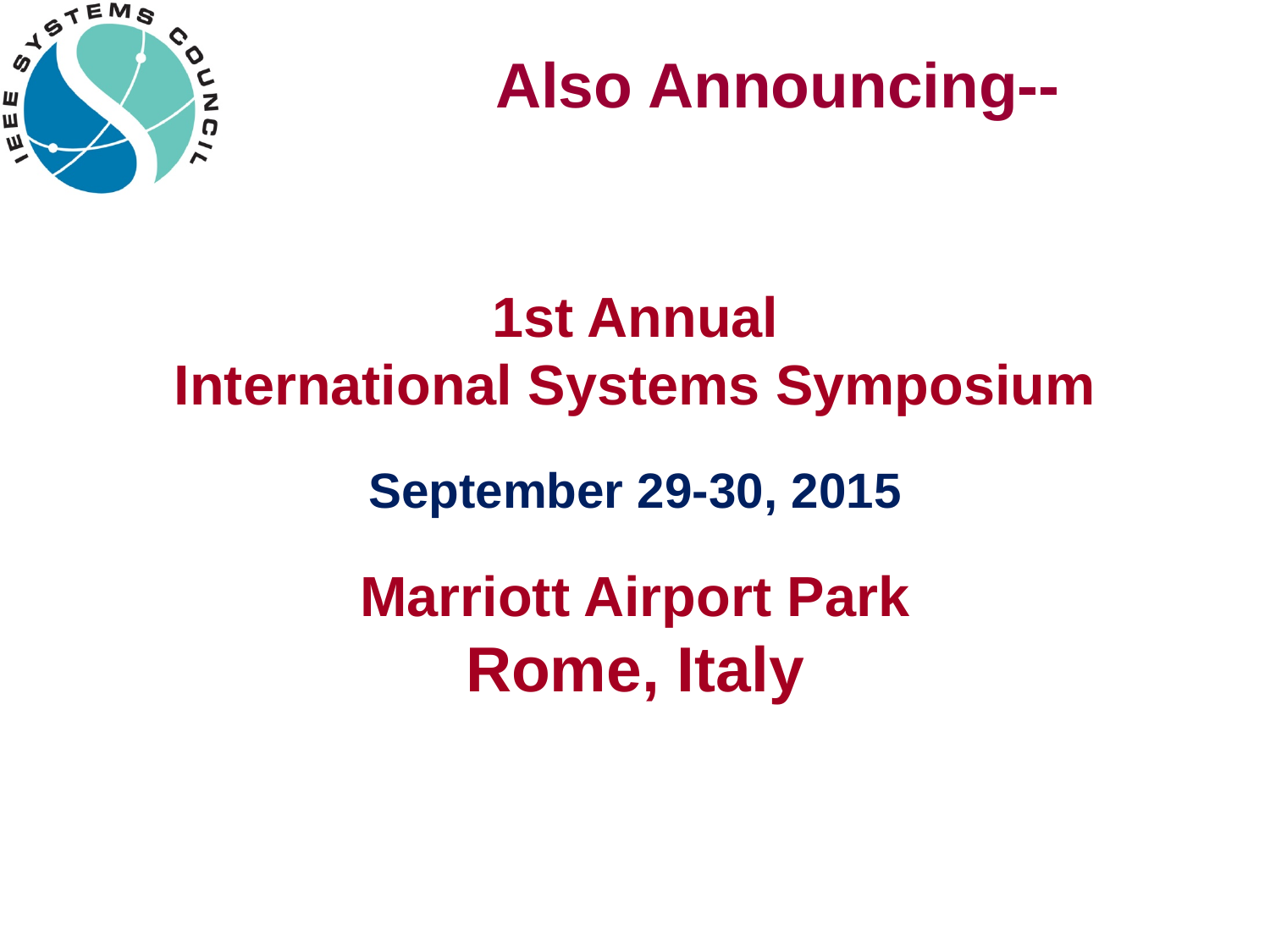

# Also Announcing--
1st Annual
International Systems Symposium

September 29-30, 2015

Marriott Airport Park
Rome, Italy